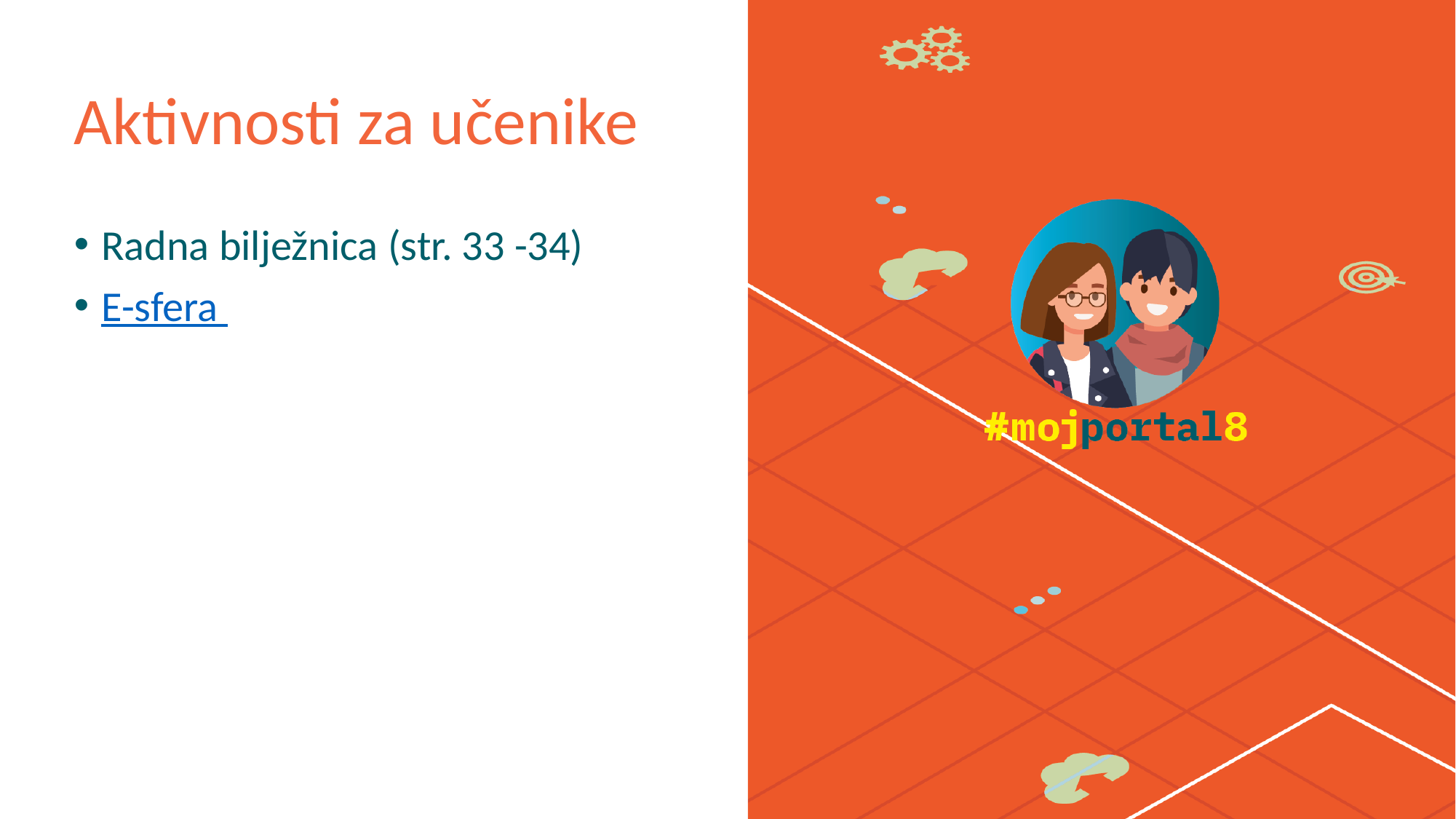

# Aktivnosti za učenike
Radna bilježnica (str. 33 -34)
E-sfera